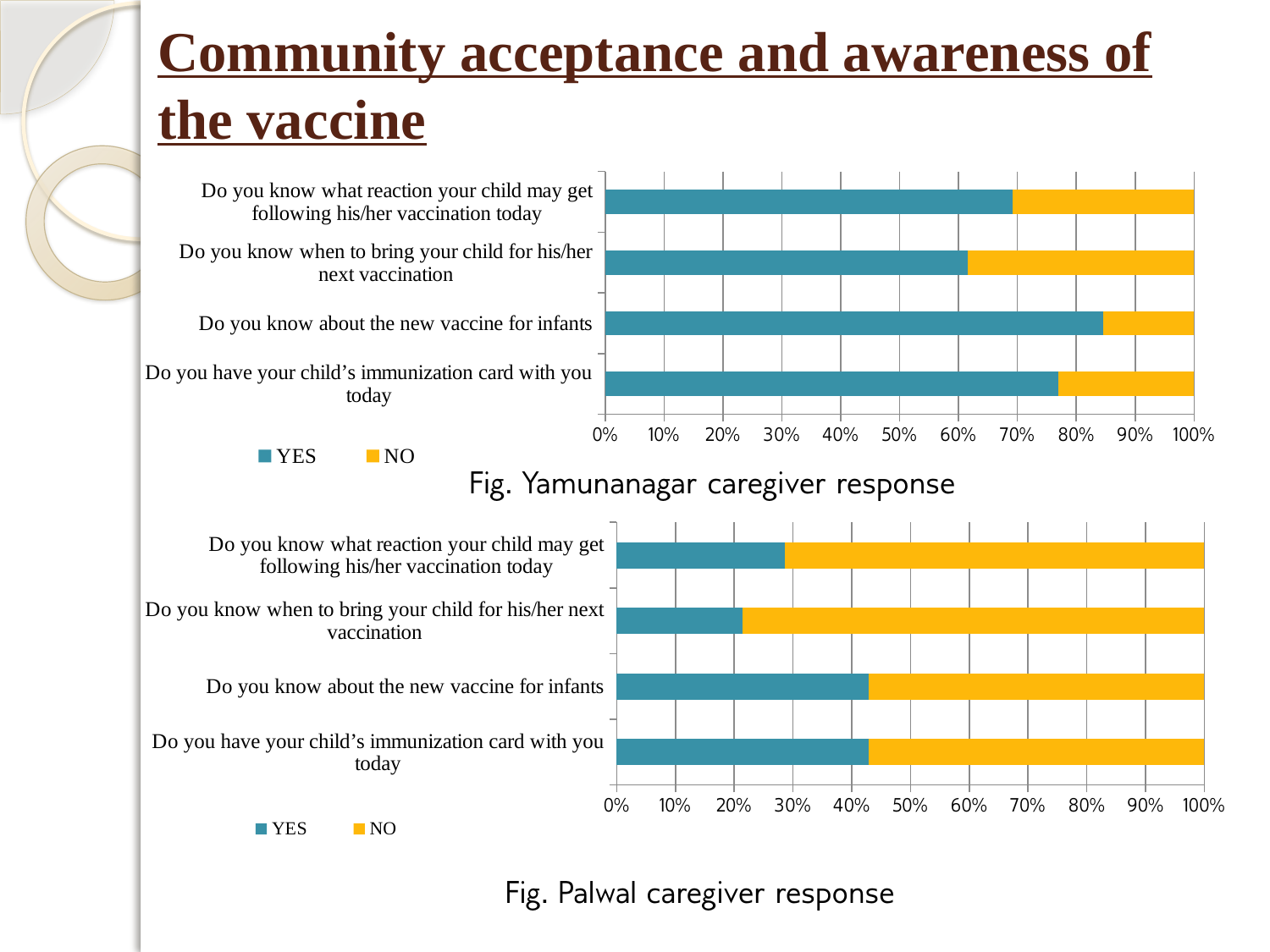

# Community acceptance and awareness of the vaccine

### Chart

| Category | YES | NO |
|---|---|---|
| Do you have your child’s immunization card with you today | 10.0 | 3.0 |
| Do you know about the new vaccine for infants | 11.0 | 2.0 |
| Do you know when to bring your child for his/her next vaccination | 8.0 | 5.0 |
| Do you know what reaction your child may get following his/her vaccination today | 9.0 | 4.0 |
Fig. Yamunanagar caregiver response

### Chart

| Category | YES | NO |
|---|---|---|
| Do you have your child’s immunization card with you today | 6.0 | 8.0 |
| Do you know about the new vaccine for infants | 6.0 | 8.0 |
| Do you know when to bring your child for his/her next vaccination | 3.0 | 11.0 |
| Do you know what reaction your child may get following his/her vaccination today | 4.0 | 10.0 |
Fig. Palwal caregiver response